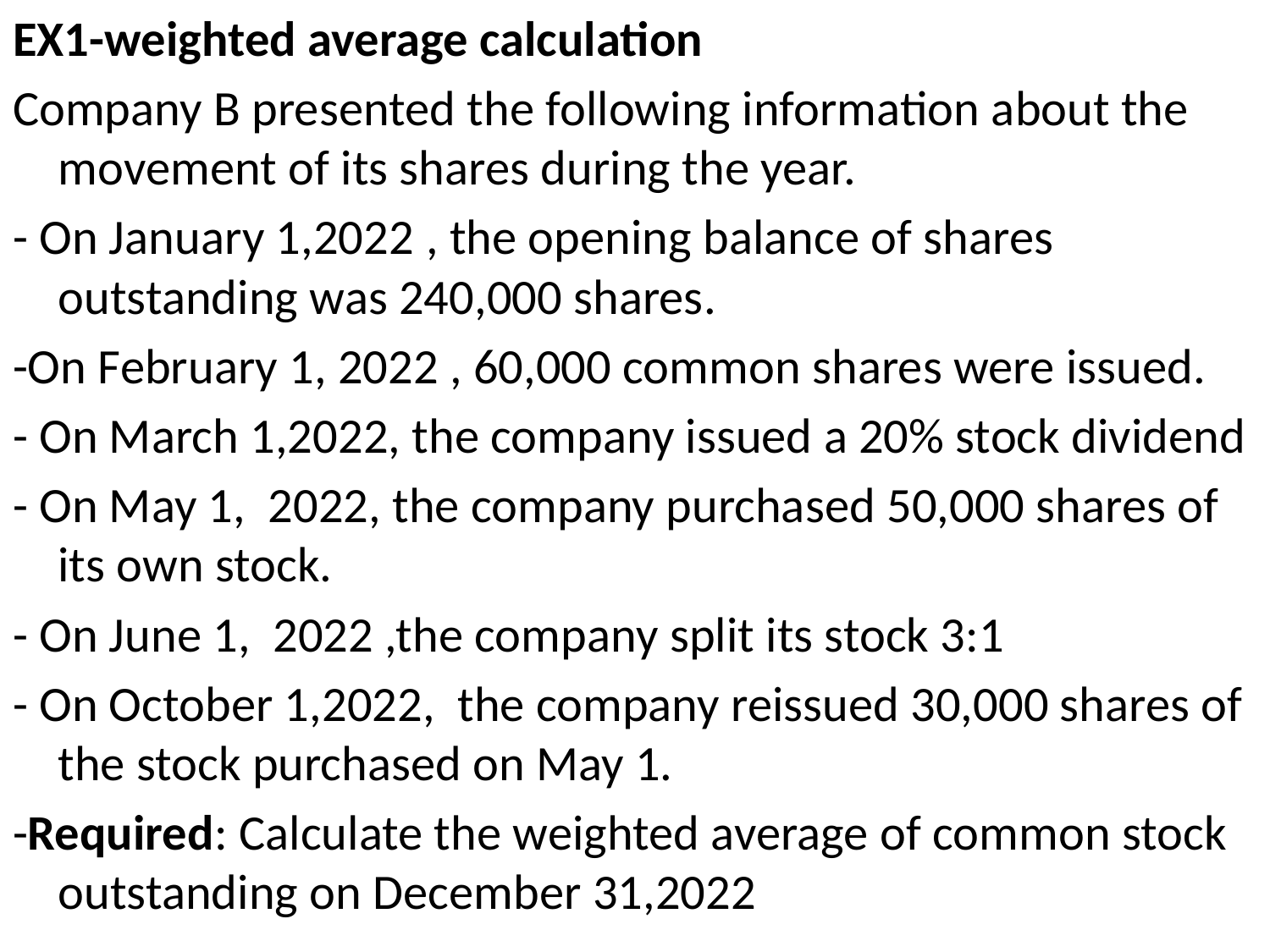

EX1-weighted average calculation
Company B presented the following information about the movement of its shares during the year.
- On January 1,2022 , the opening balance of shares outstanding was 240,000 shares.
-On February 1, 2022 , 60,000 common shares were issued.
- On March 1,2022, the company issued a 20% stock dividend
- On May 1,  2022, the company purchased 50,000 shares of its own stock.
- On June 1,  2022 ,the company split its stock 3:1
- On October 1,2022,  the company reissued 30,000 shares of the stock purchased on May 1.
-Required: Calculate the weighted average of common stock outstanding on December 31,2022